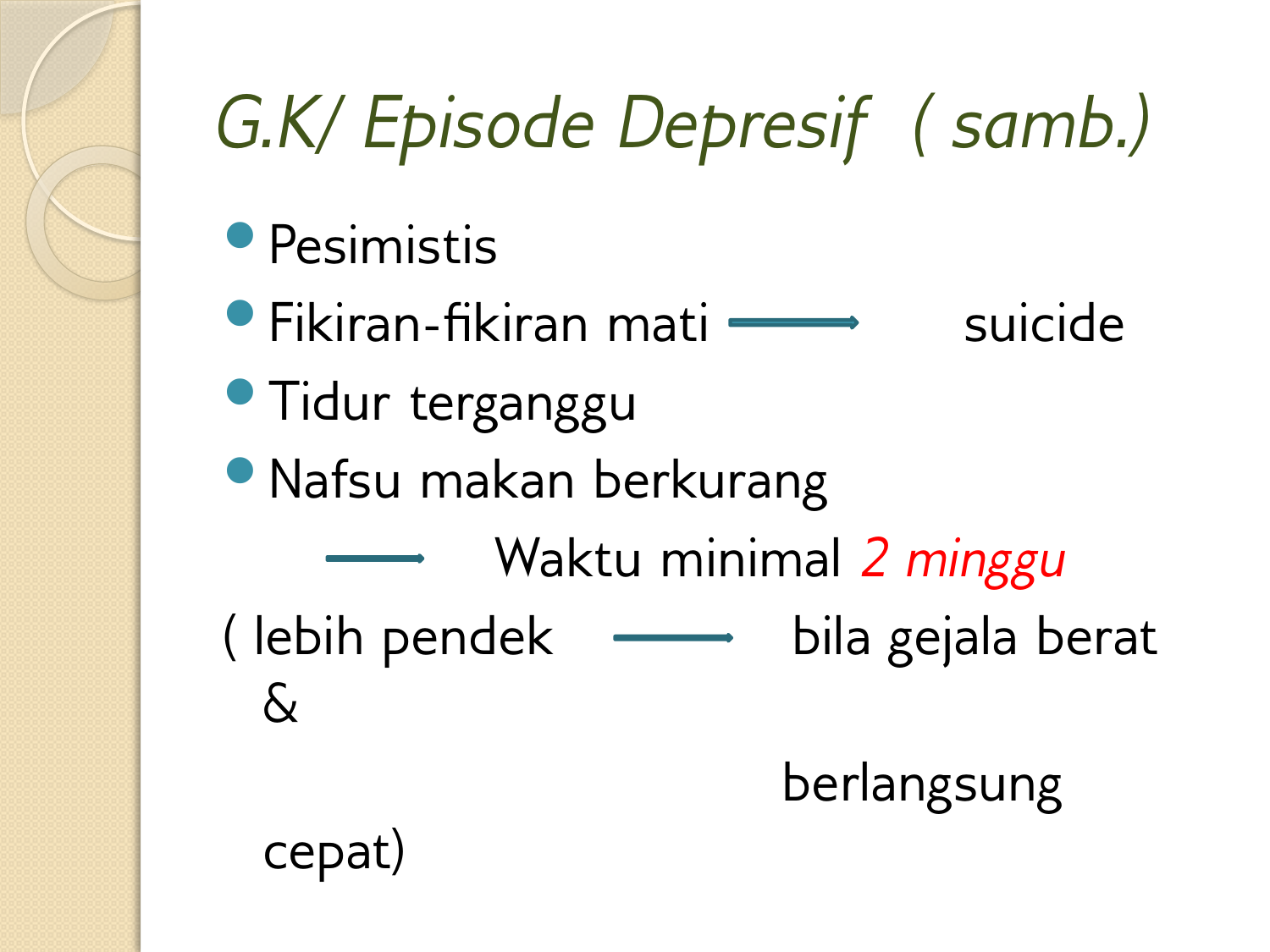

# G.K/ Episode Depresif  ( samb.)
Pesimistis
Fikiran-fikiran mati               suicide
Tidur terganggu
Nafsu makan berkurang
                Waktu minimal 2 minggu
( lebih pendek              bila gejala berat &
                                 berlangsung cepat)